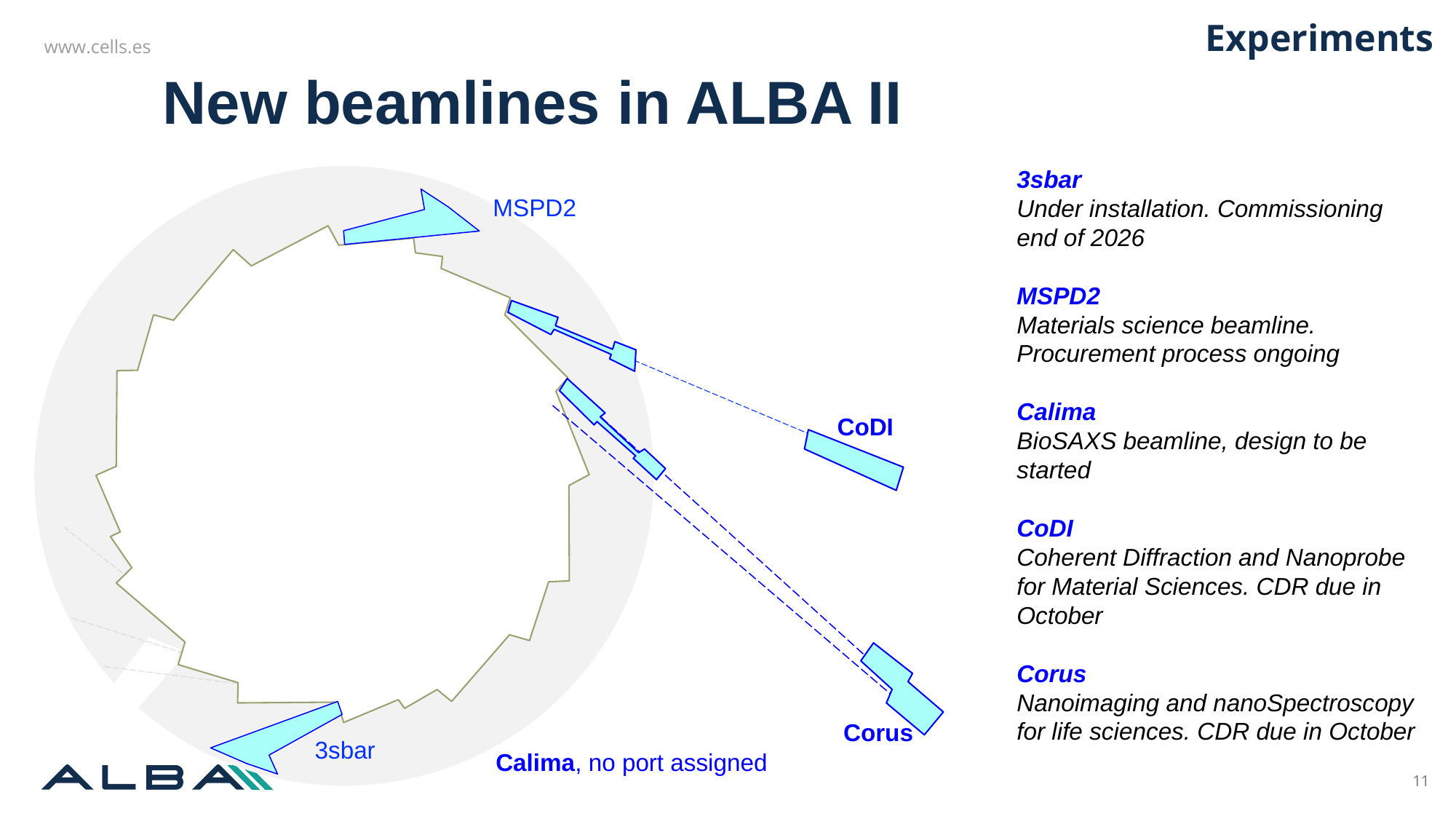

Experiments
New beamlines in ALBA II
3sbar
Under installation. Commissioning end of 2026

MSPD2
Materials science beamline. Procurement process ongoing

Calima
BioSAXS beamline, design to be started

CoDI
Coherent Diffraction and Nanoprobe for Material Sciences. CDR due in October

Corus
Nanoimaging and nanoSpectroscopy for life sciences. CDR due in October

MSPD2

CoDI

Corus

3sbar
Calima, no port assigned
11